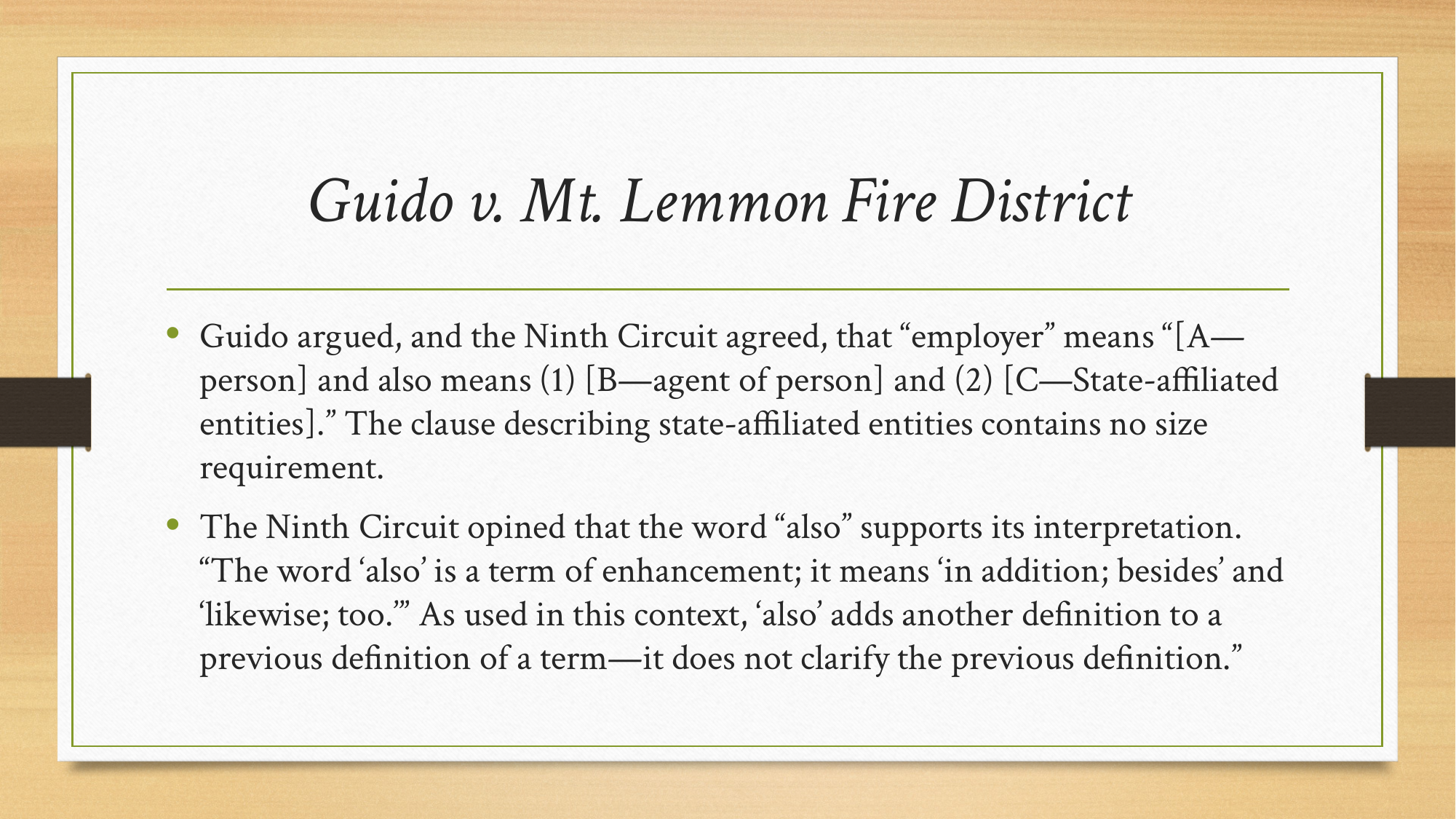

# Guido v. Mt. Lemmon Fire District
Guido argued, and the Ninth Circuit agreed, that “employer” means “[A—person] and also means (1) [B—agent of person] and (2) [C—State-affiliated entities].” The clause describing state-affiliated entities contains no size requirement.
The Ninth Circuit opined that the word “also” supports its interpretation. “The word ‘also’ is a term of enhancement; it means ‘in addition; besides’ and ‘likewise; too.’” As used in this context, ‘also’ adds another definition to a previous definition of a term—it does not clarify the previous definition.”